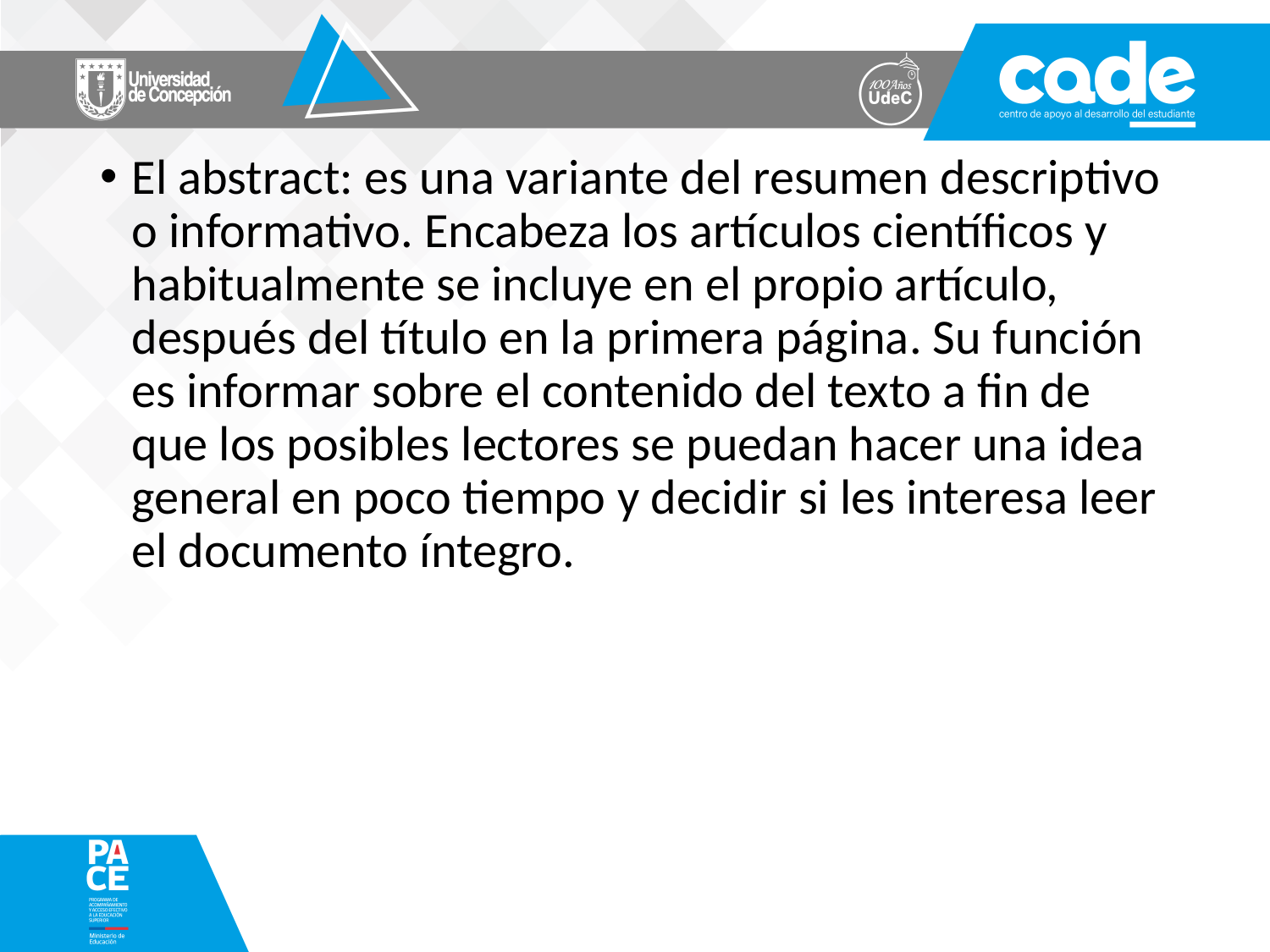

El abstract: es una variante del resumen descriptivo o informativo. Encabeza los artículos científicos y habitualmente se incluye en el propio artículo, después del título en la primera página. Su función es informar sobre el contenido del texto a fin de que los posibles lectores se puedan hacer una idea general en poco tiempo y decidir si les interesa leer el documento íntegro.